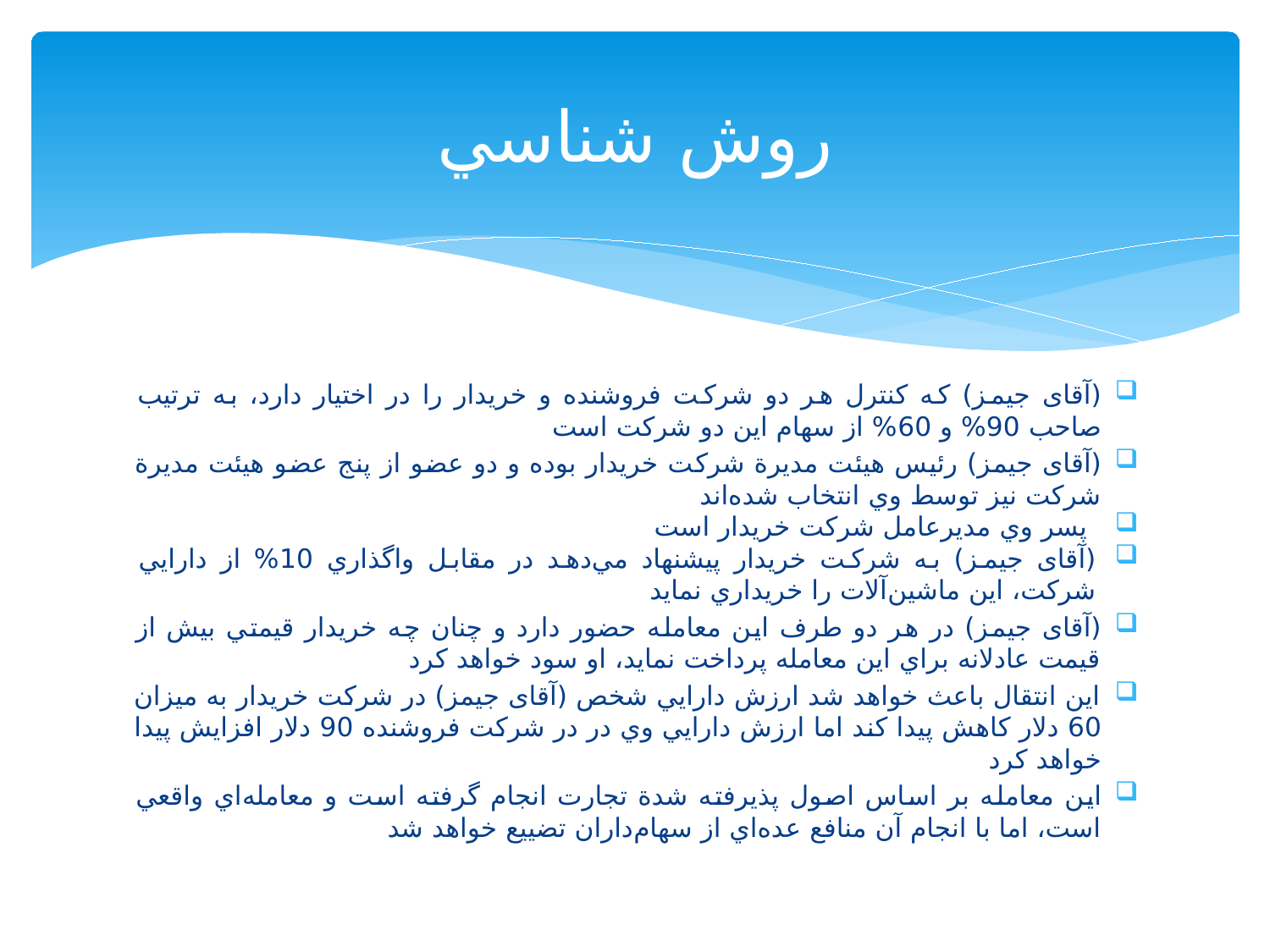

# روش شناسي
(آقای جیمز) که کنترل هر دو شرکت فروشنده و خريدار را در اختيار دارد، به ترتيب صاحب 90% و 60% از سهام اين دو شرکت است
(آقای جیمز) رئيس هيئت مديرة شرکت خريدار بوده و دو عضو از پنج عضو هيئت مديرة شرکت نيز توسط وي انتخاب شده‌اند
 پسر وي مديرعامل شرکت خريدار است
(آقای جیمز) به شرکت خريدار پيشنهاد مي‌دهد در مقابل واگذاري 10% از دارايي شرکت، اين ماشين‌آلات را خريداري نمايد
(آقای جیمز) در هر دو طرف اين معامله حضور دارد و چنان چه خريدار قيمتي بيش از قيمت عادلانه براي اين معامله پرداخت نمايد، او سود خواهد کرد
اين انتقال باعث خواهد شد ارزش دارايي شخص (آقای جیمز) در شرکت خريدار به ميزان 60 دلار کاهش پيدا کند اما ارزش دارايي وي در در شرکت فروشنده 90 دلار افزايش پيدا خواهد کرد
اين معامله بر اساس اصول پذيرفته شدة تجارت انجام گرفته است و معامله‌اي واقعي است، اما با انجام آن منافع عده‌اي از سهام‌داران تضييع خواهد شد